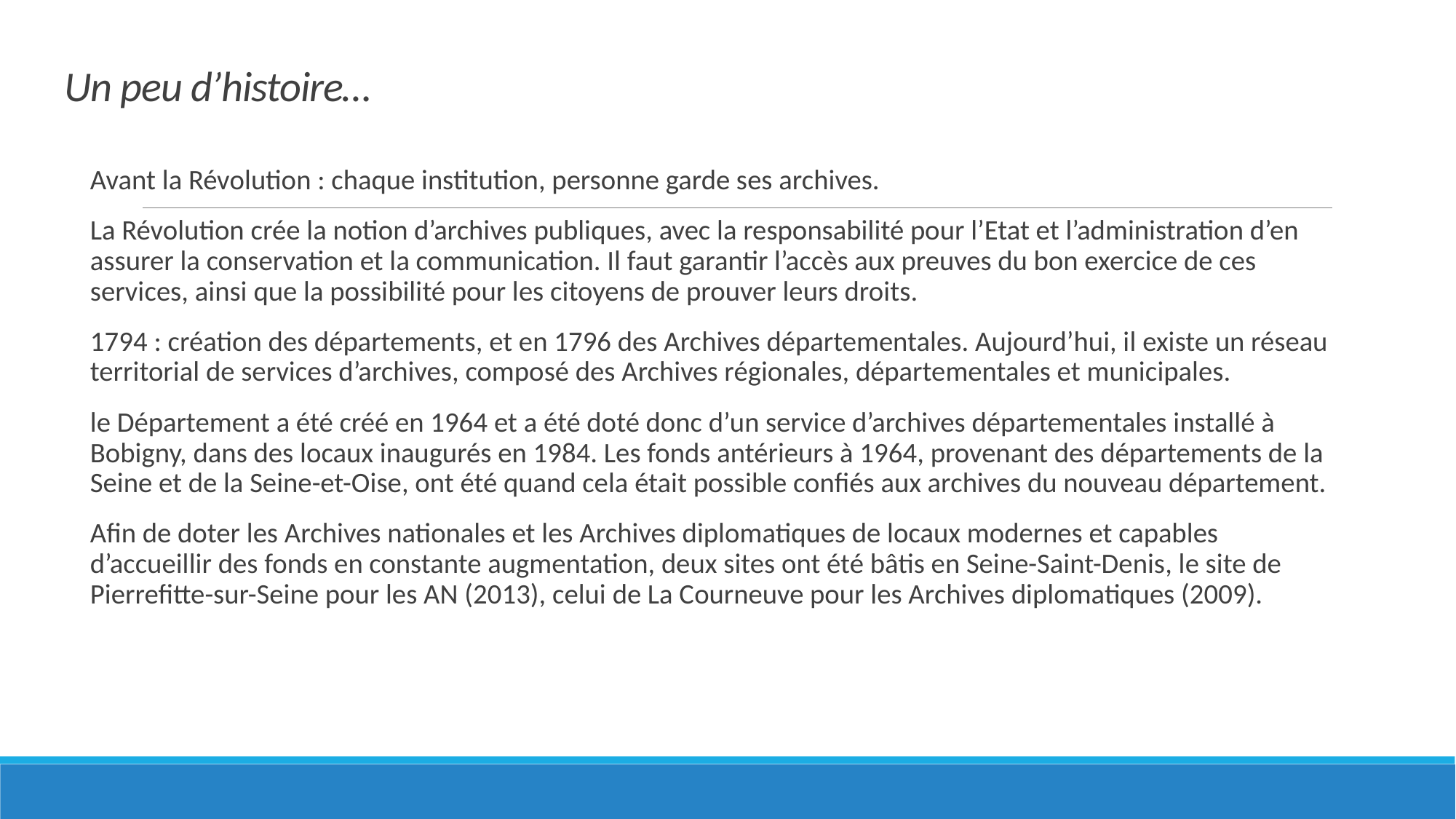

# Un peu d’histoire…
Avant la Révolution : chaque institution, personne garde ses archives.
La Révolution crée la notion d’archives publiques, avec la responsabilité pour l’Etat et l’administration d’en assurer la conservation et la communication. Il faut garantir l’accès aux preuves du bon exercice de ces services, ainsi que la possibilité pour les citoyens de prouver leurs droits.
1794 : création des départements, et en 1796 des Archives départementales. Aujourd’hui, il existe un réseau territorial de services d’archives, composé des Archives régionales, départementales et municipales.
le Département a été créé en 1964 et a été doté donc d’un service d’archives départementales installé à Bobigny, dans des locaux inaugurés en 1984. Les fonds antérieurs à 1964, provenant des départements de la  Seine et de la Seine-et-Oise, ont été quand cela était possible confiés aux archives du nouveau département.
Afin de doter les Archives nationales et les Archives diplomatiques de locaux modernes et capables d’accueillir des fonds en constante augmentation, deux sites ont été bâtis en Seine-Saint-Denis, le site de Pierrefitte-sur-Seine pour les AN (2013), celui de La Courneuve pour les Archives diplomatiques (2009).